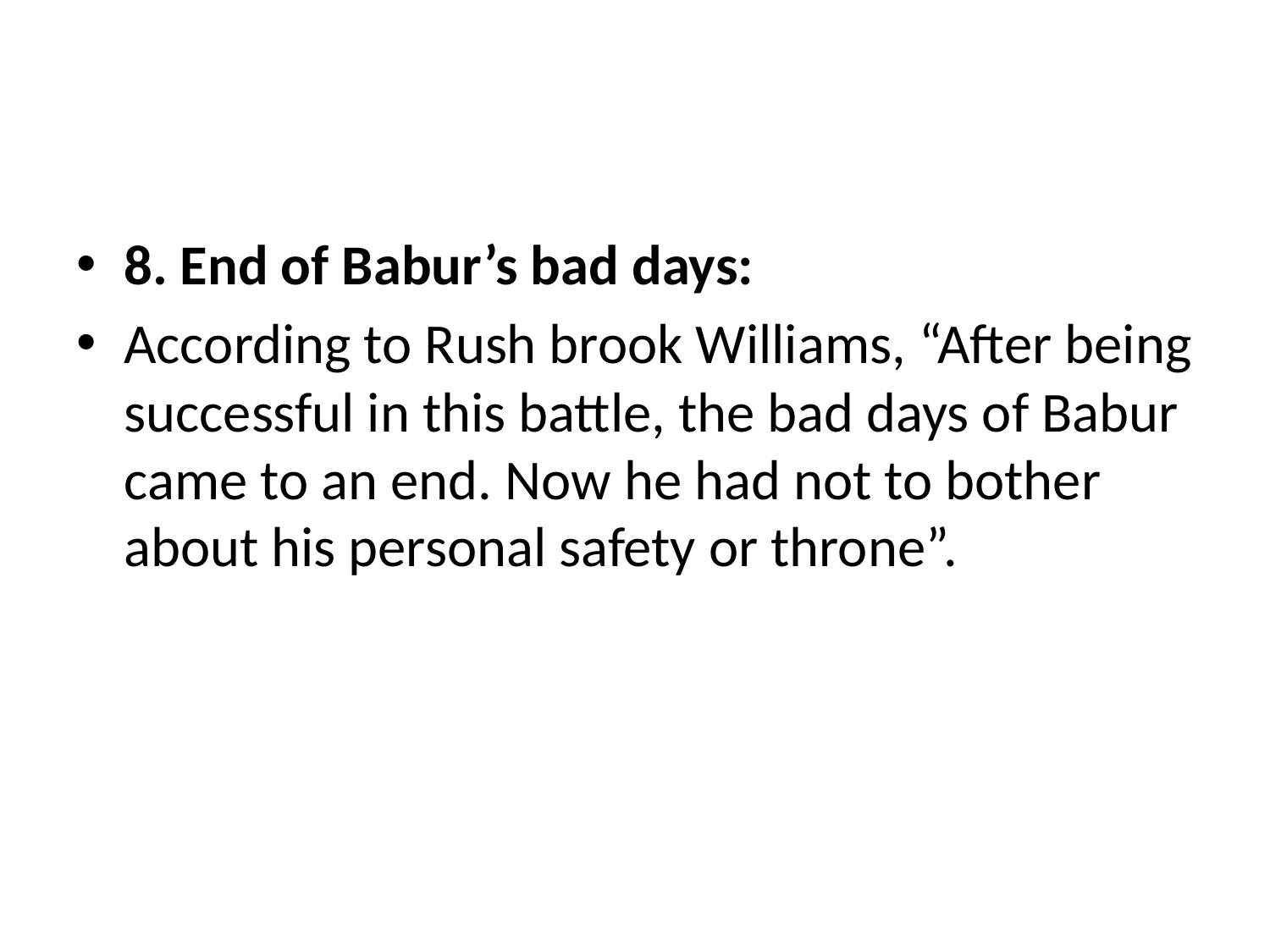

#
8. End of Babur’s bad days:
According to Rush brook Williams, “After being successful in this battle, the bad days of Babur came to an end. Now he had not to bother about his personal safety or throne”.